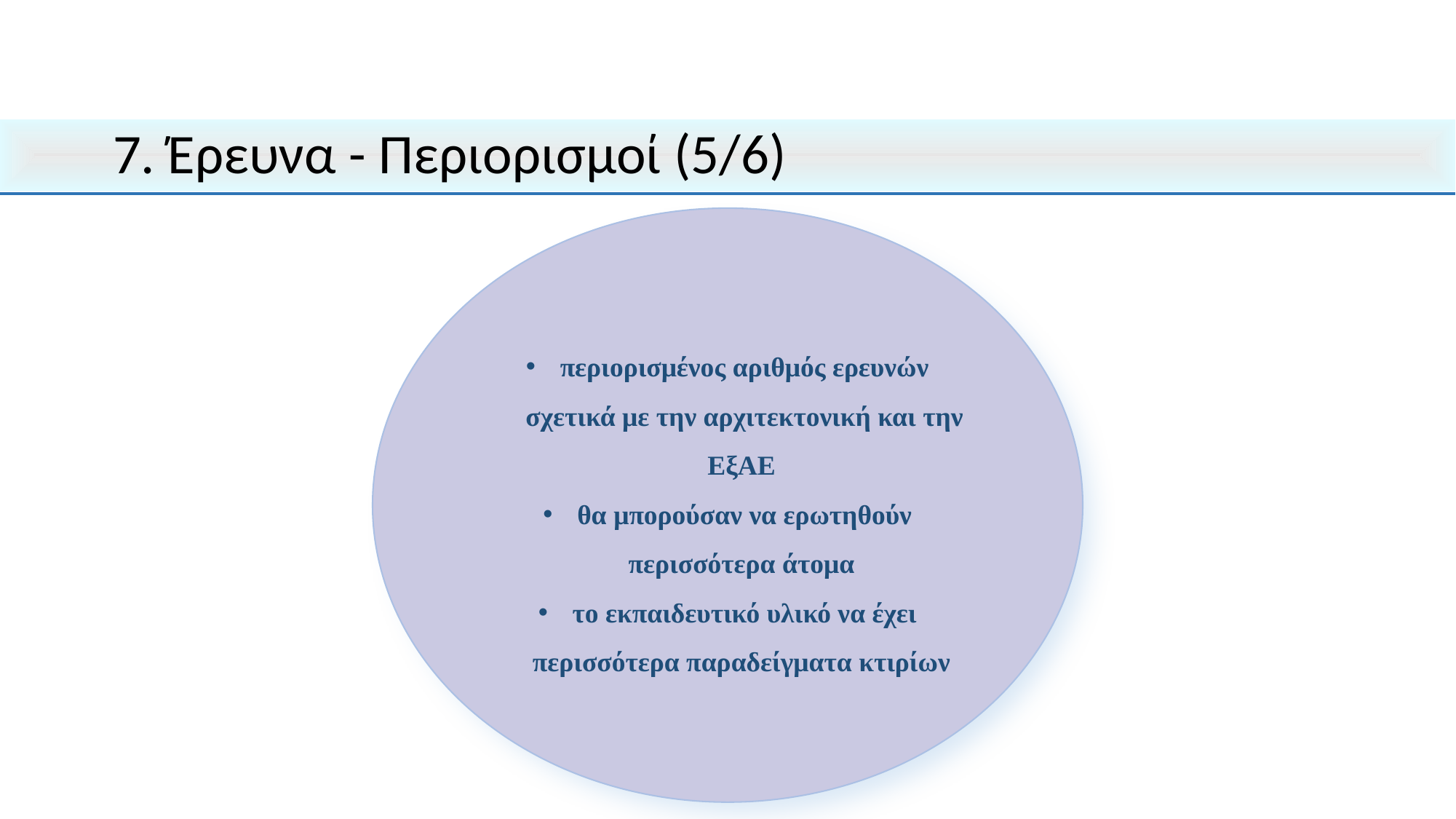

# 7. Έρευνα - Περιορισμοί (5/6)
περιορισμένος αριθμός ερευνών σχετικά με την αρχιτεκτονική και την ΕξΑΕ
θα μπορούσαν να ερωτηθούν περισσότερα άτομα
το εκπαιδευτικό υλικό να έχει περισσότερα παραδείγματα κτιρίων